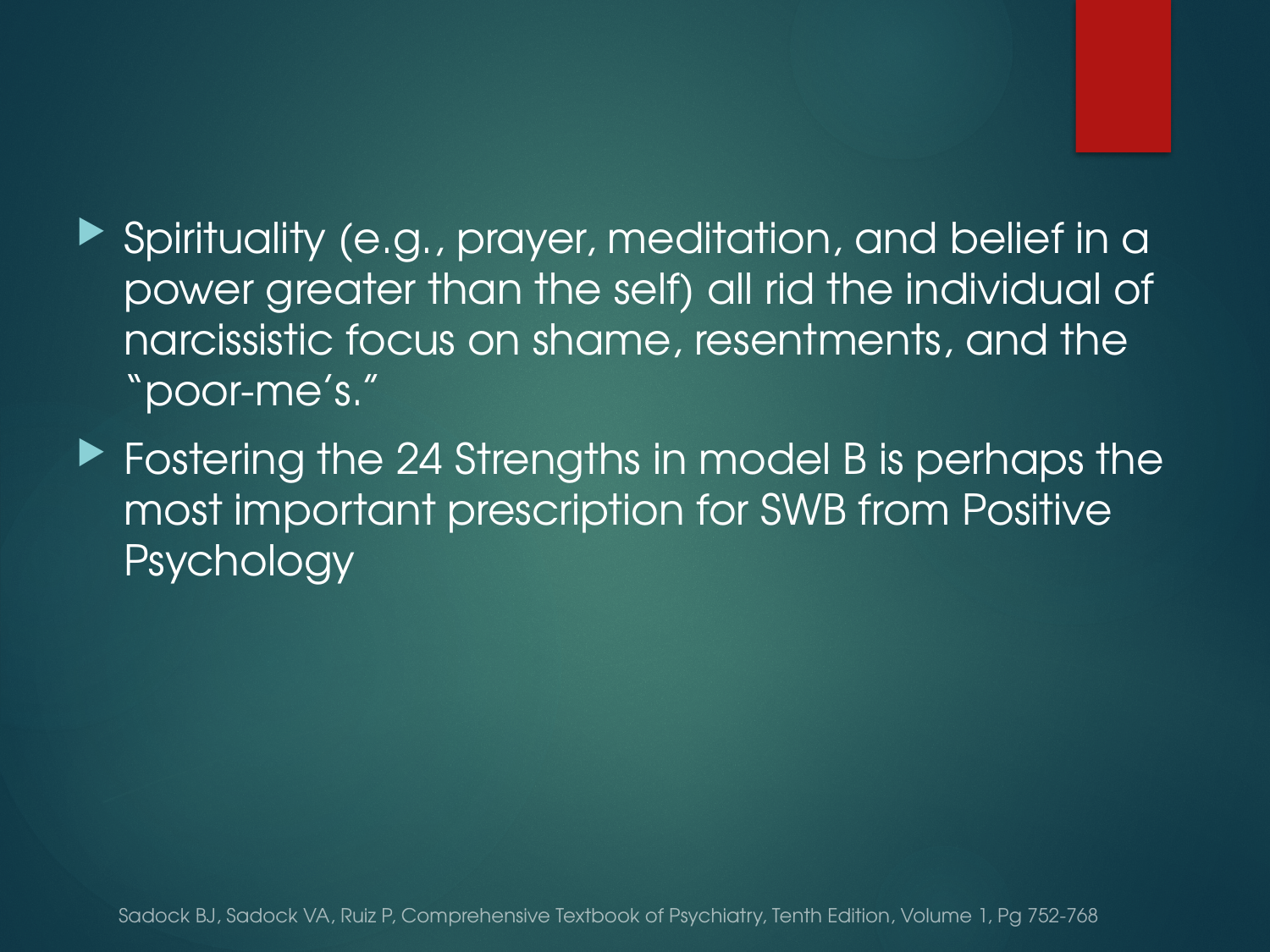

Spirituality (e.g., prayer, meditation, and belief in a power greater than the self) all rid the individual of narcissistic focus on shame, resentments, and the “poor-me’s.”
Fostering the 24 Strengths in model B is perhaps the most important prescription for SWB from Positive Psychology
Sadock BJ, Sadock VA, Ruiz P, Comprehensive Textbook of Psychiatry, Tenth Edition, Volume 1, Pg 752-768